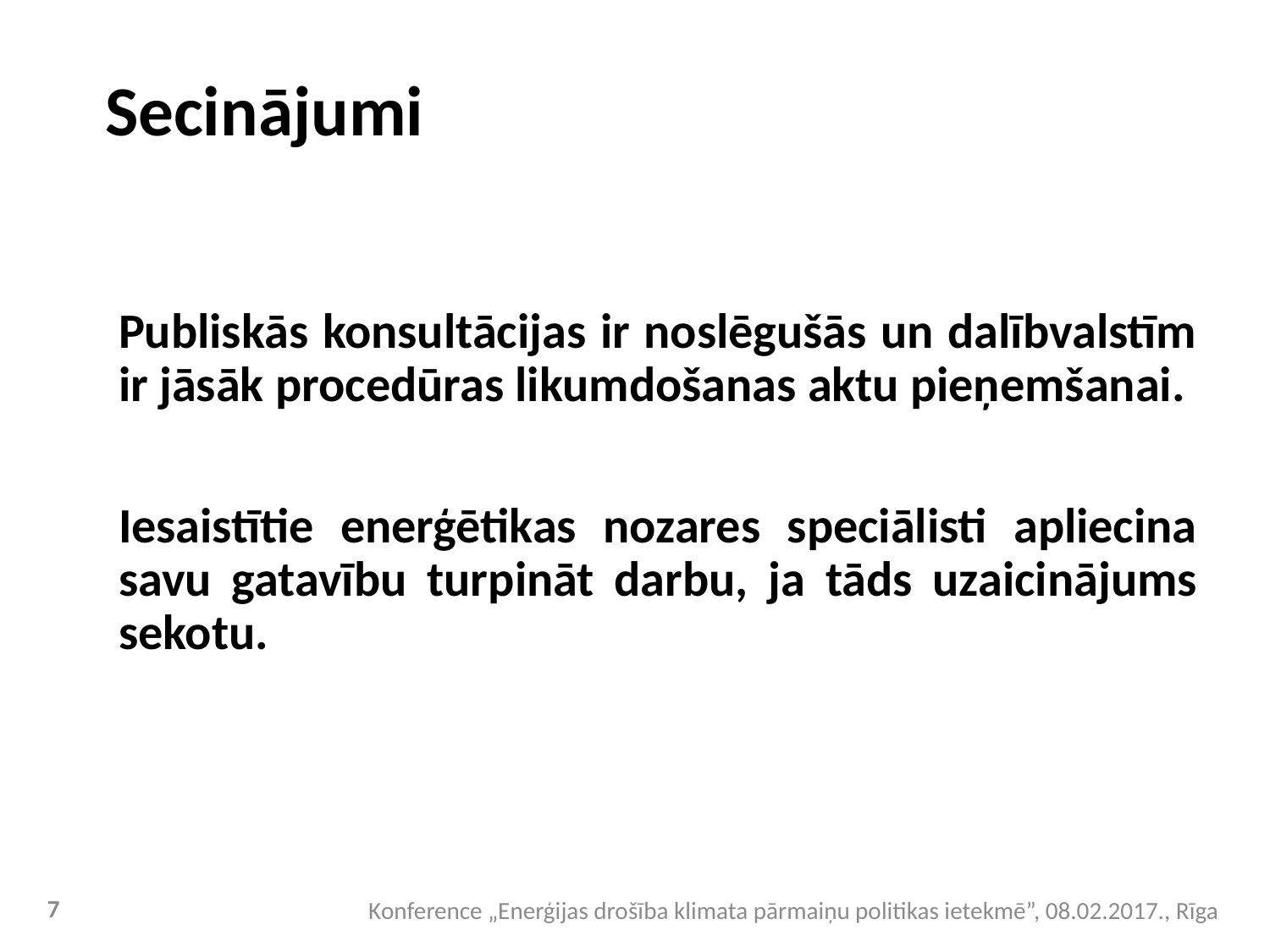

# Secinājumi
Publiskās konsultācijas ir noslēgušās un dalībvalstīm ir jāsāk procedūras likumdošanas aktu pieņemšanai.

Iesaistītie enerģētikas nozares speciālisti apliecina savu gatavību turpināt darbu, ja tāds uzaicinājums sekotu.

7
Konference „Enerģijas drošība klimata pārmaiņu politikas ietekmē”, 08.02.2017., Rīga